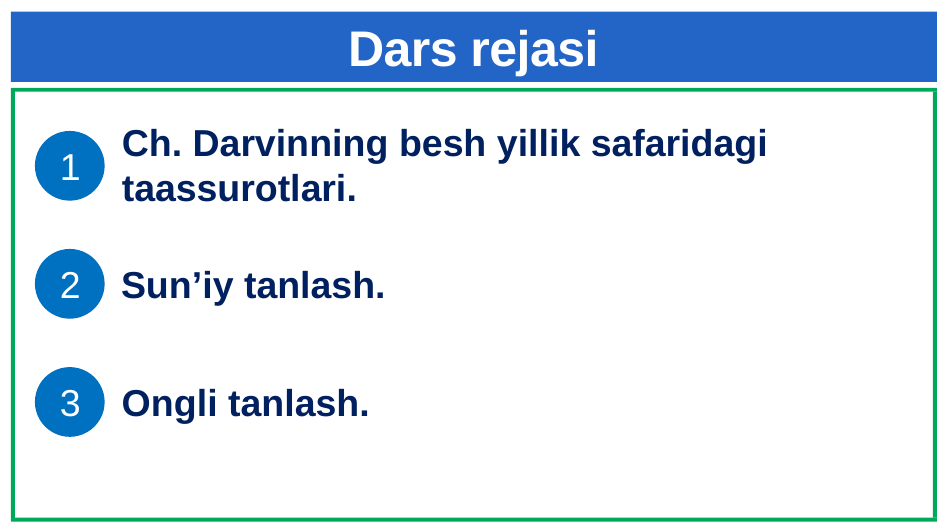

# Dars rejasi
Ch. Darvinning besh yillik safaridagi taassurotlari.
1
2
Sun’iy tanlash.
3
Ongli tanlash.